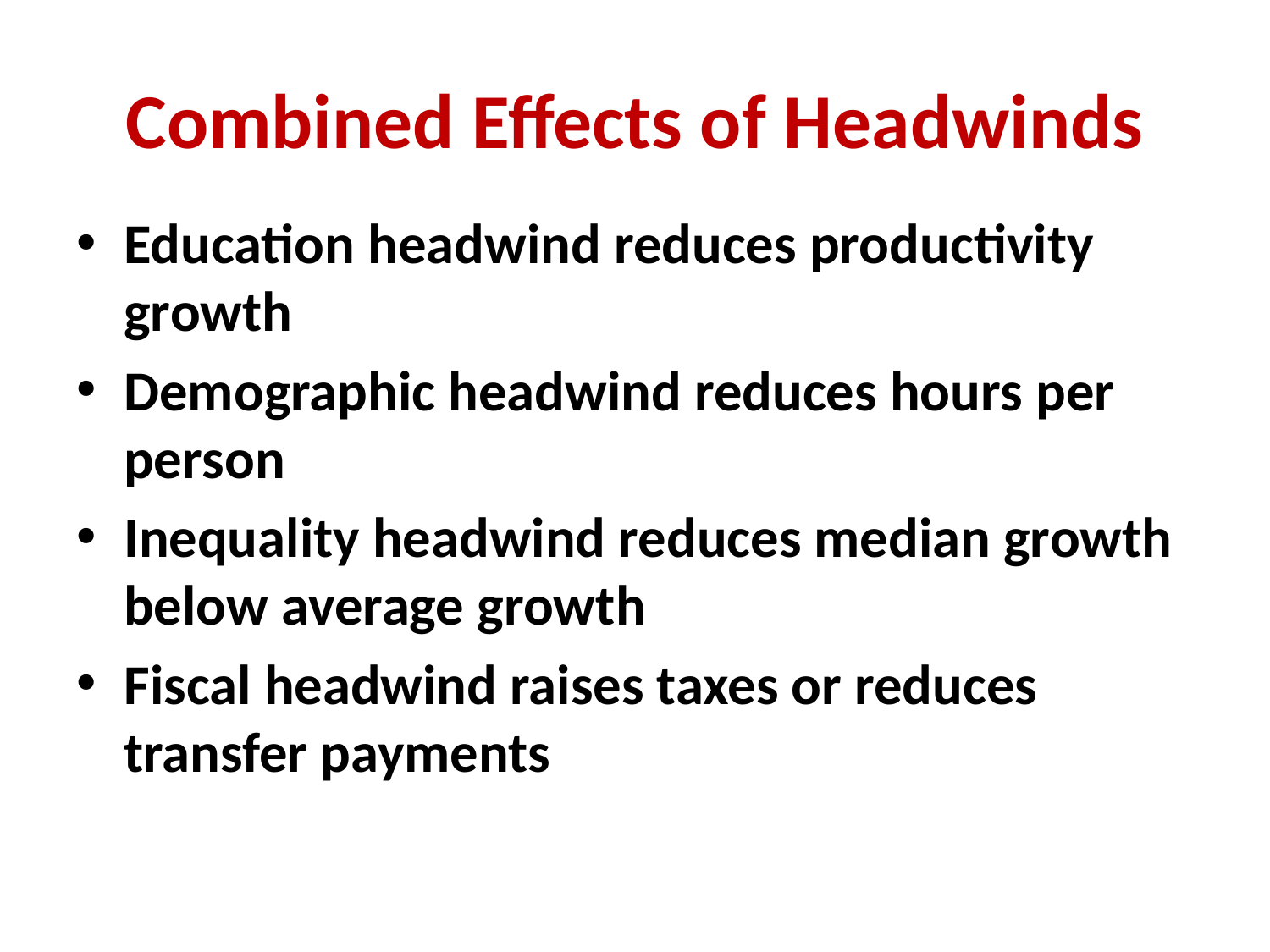

# Combined Effects of Headwinds
Education headwind reduces productivity growth
Demographic headwind reduces hours per person
Inequality headwind reduces median growth below average growth
Fiscal headwind raises taxes or reduces transfer payments